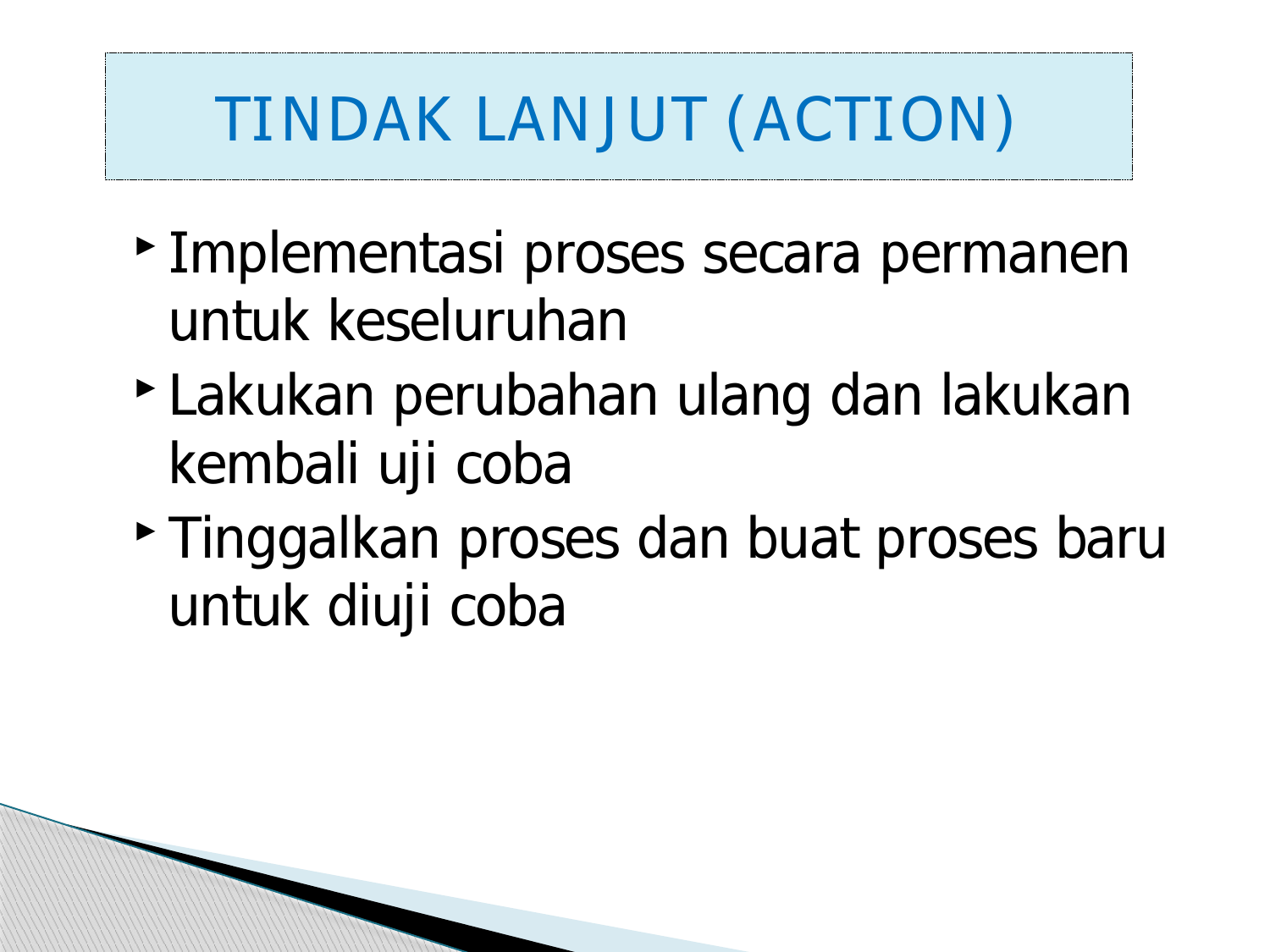

TINDAK LANJUT (ACTION)

Implementasi proses secara permanen untuk keseluruhan
Lakukan perubahan ulang dan lakukan kembali uji coba
Tinggalkan proses dan buat proses baru untuk diuji coba